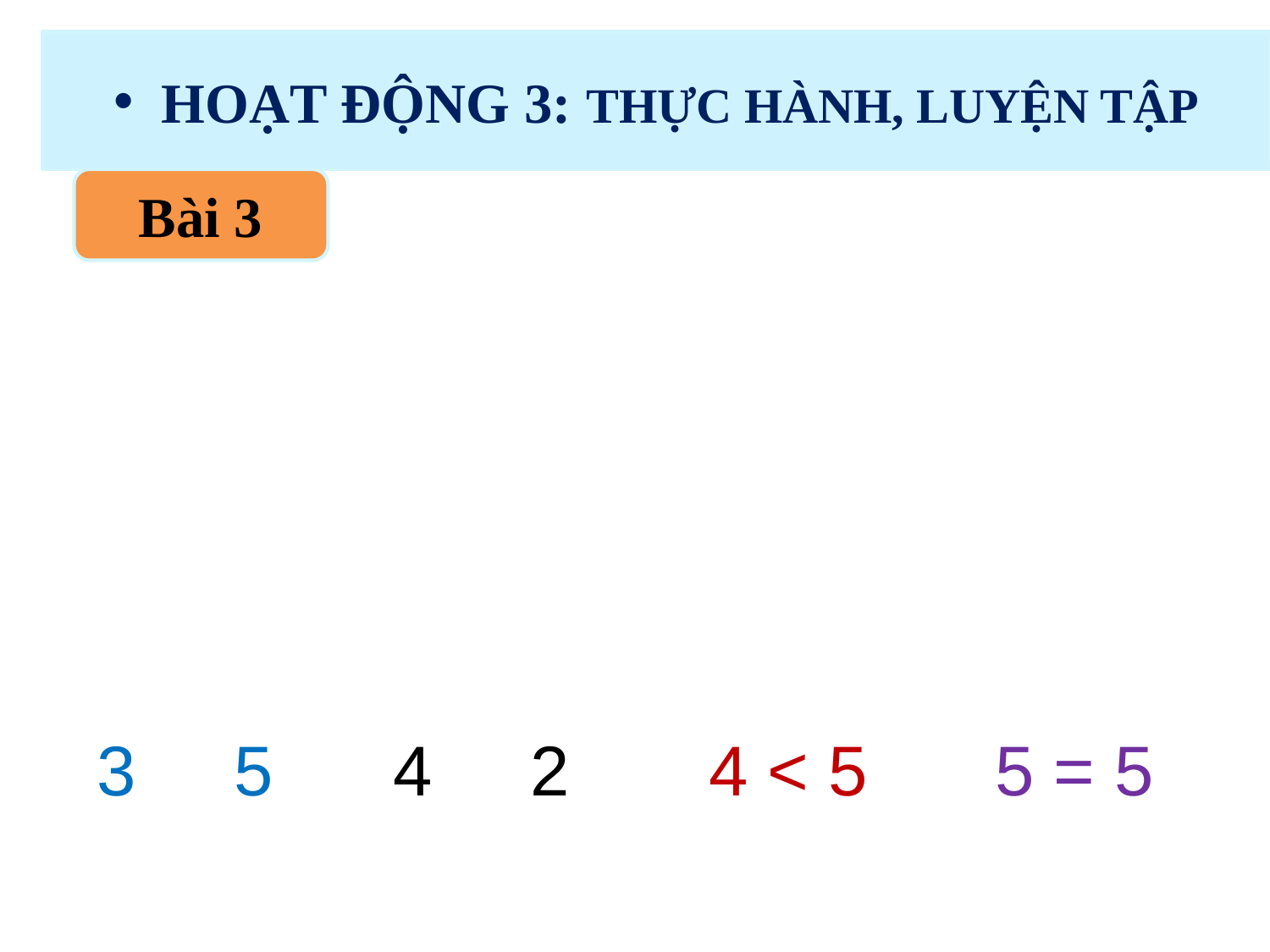

HOẠT ĐỘNG 3: THỰC HÀNH, LUYỆN TẬP
Bài 3
3     5
4     2
4 < 5
5 = 5